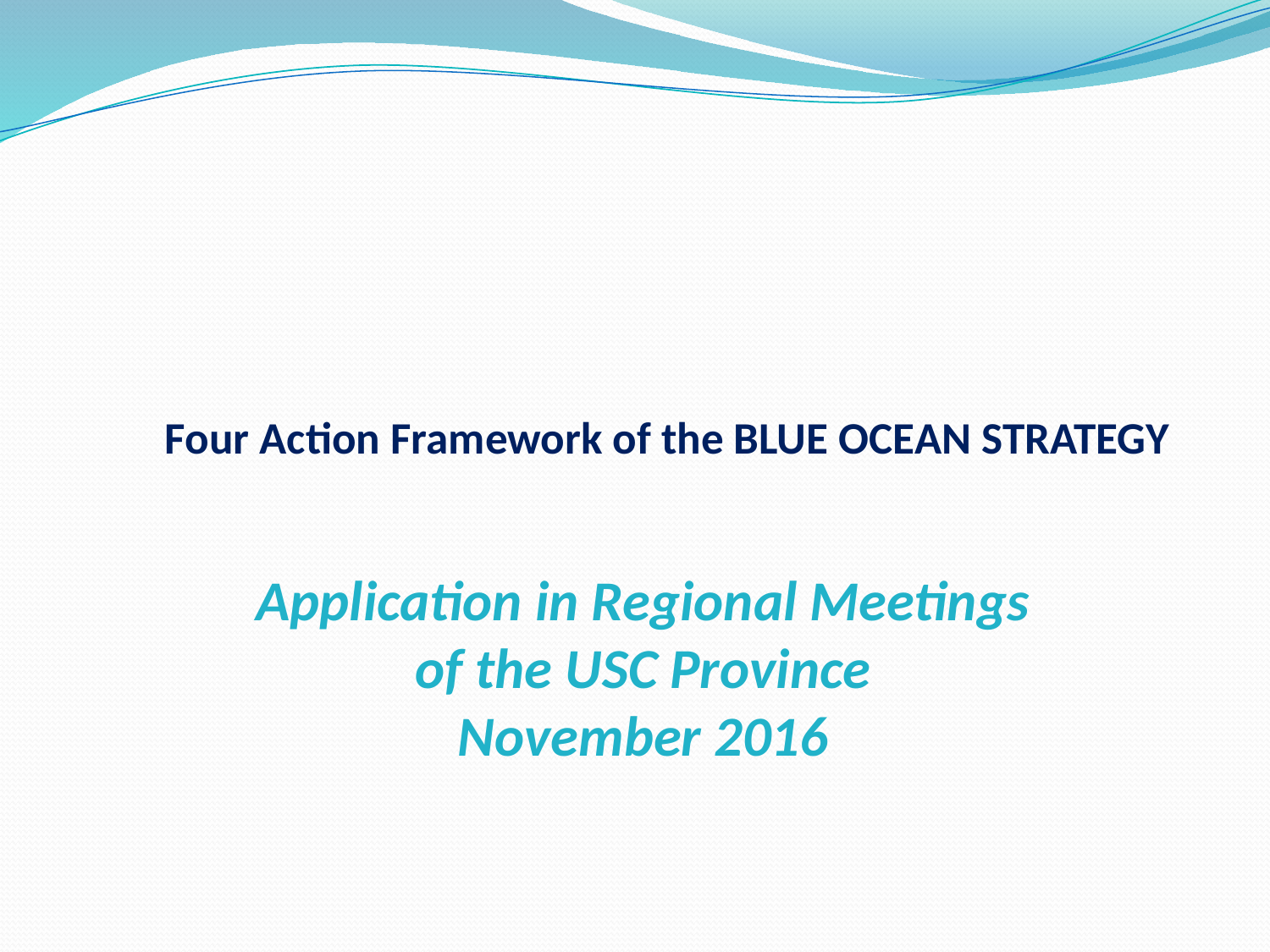

# Four Action Framework of the BLUE OCEAN STRATEGY
Application in Regional Meetings of the USC Province
November 2016